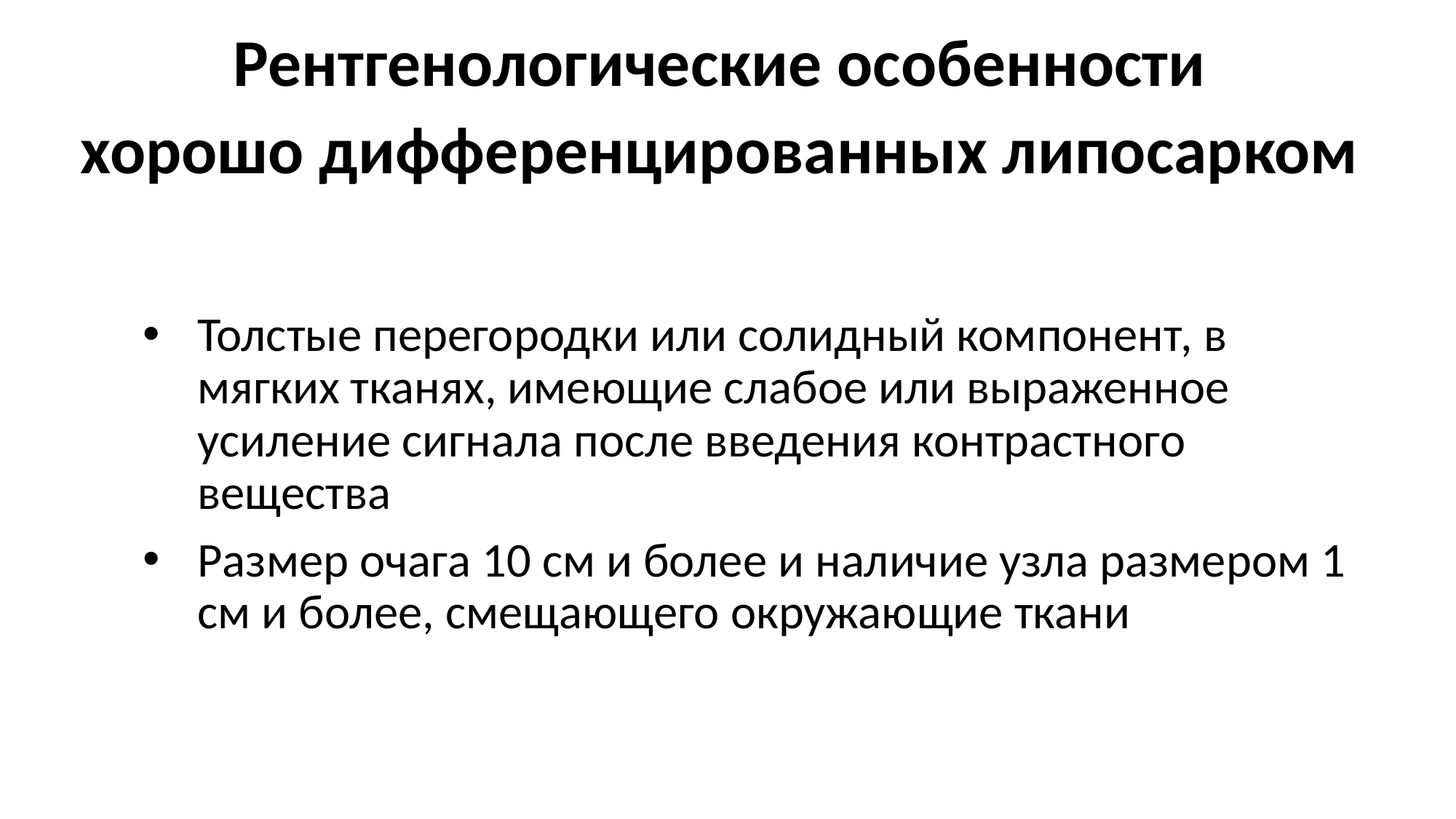

Рентгенологические особенности
хорошо дифференцированных липосарком
Толстые перегородки или солидный компонент, в мягких тканях, имеющие слабое или выраженное усиление сигнала после введения контрастного вещества
Размер очага 10 см и более и наличие узла размером 1 см и более, смещающего окружающие ткани